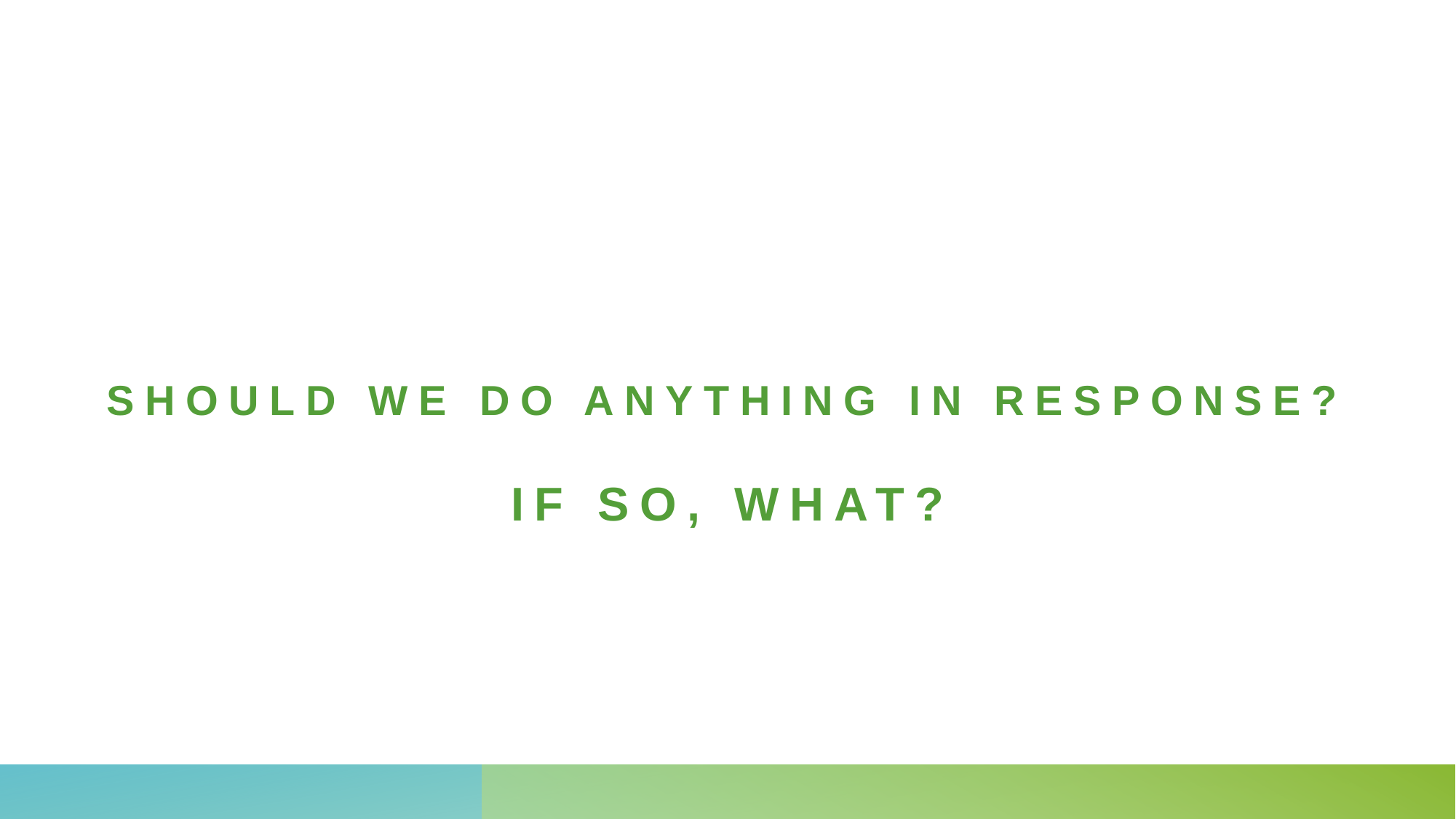

# Should we do anything in response? If so, what?